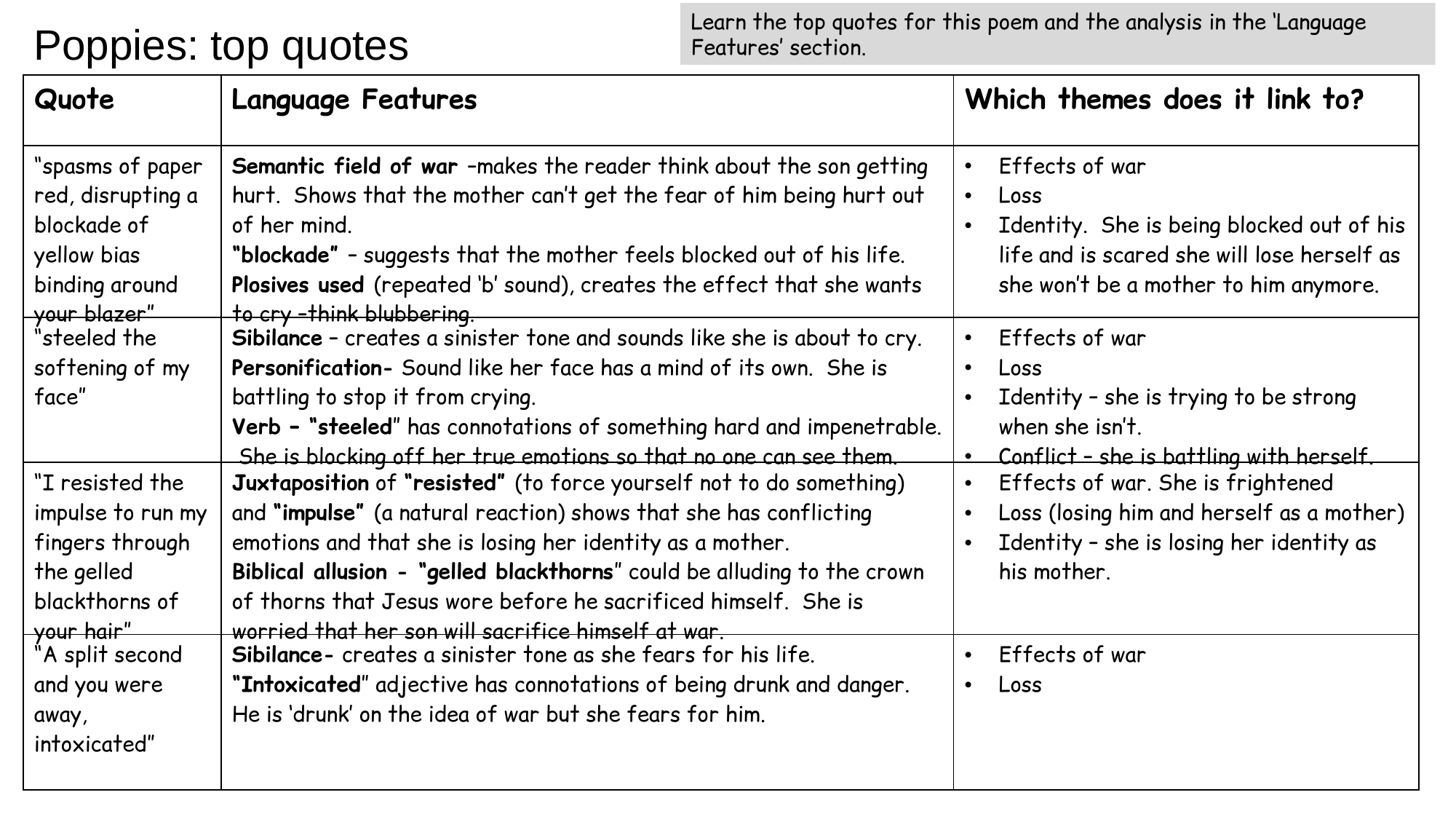

Learn the top quotes for this poem and the analysis in the ‘Language Features’ section.
Poppies: top quotes
| Quote | Language Features | Which themes does it link to? |
| --- | --- | --- |
| “spasms of paper red, disrupting a blockade of yellow bias binding around your blazer” | Semantic field of war –makes the reader think about the son getting hurt. Shows that the mother can’t get the fear of him being hurt out of her mind. “blockade” – suggests that the mother feels blocked out of his life. Plosives used (repeated ‘b’ sound), creates the effect that she wants to cry –think blubbering. | Effects of war Loss Identity. She is being blocked out of his life and is scared she will lose herself as she won’t be a mother to him anymore. |
| “steeled the softening of my face” | Sibilance – creates a sinister tone and sounds like she is about to cry. Personification- Sound like her face has a mind of its own. She is battling to stop it from crying. Verb – “steeled” has connotations of something hard and impenetrable. She is blocking off her true emotions so that no one can see them. | Effects of war Loss Identity – she is trying to be strong when she isn’t. Conflict – she is battling with herself. |
| “I resisted the impulse to run my fingers through the gelled blackthorns of your hair” | Juxtaposition of “resisted” (to force yourself not to do something) and “impulse” (a natural reaction) shows that she has conflicting emotions and that she is losing her identity as a mother. Biblical allusion - “gelled blackthorns” could be alluding to the crown of thorns that Jesus wore before he sacrificed himself. She is worried that her son will sacrifice himself at war. | Effects of war. She is frightened Loss (losing him and herself as a mother) Identity – she is losing her identity as his mother. |
| “A split second and you were away, intoxicated” | Sibilance- creates a sinister tone as she fears for his life. “Intoxicated” adjective has connotations of being drunk and danger. He is ‘drunk’ on the idea of war but she fears for him. | Effects of war Loss |